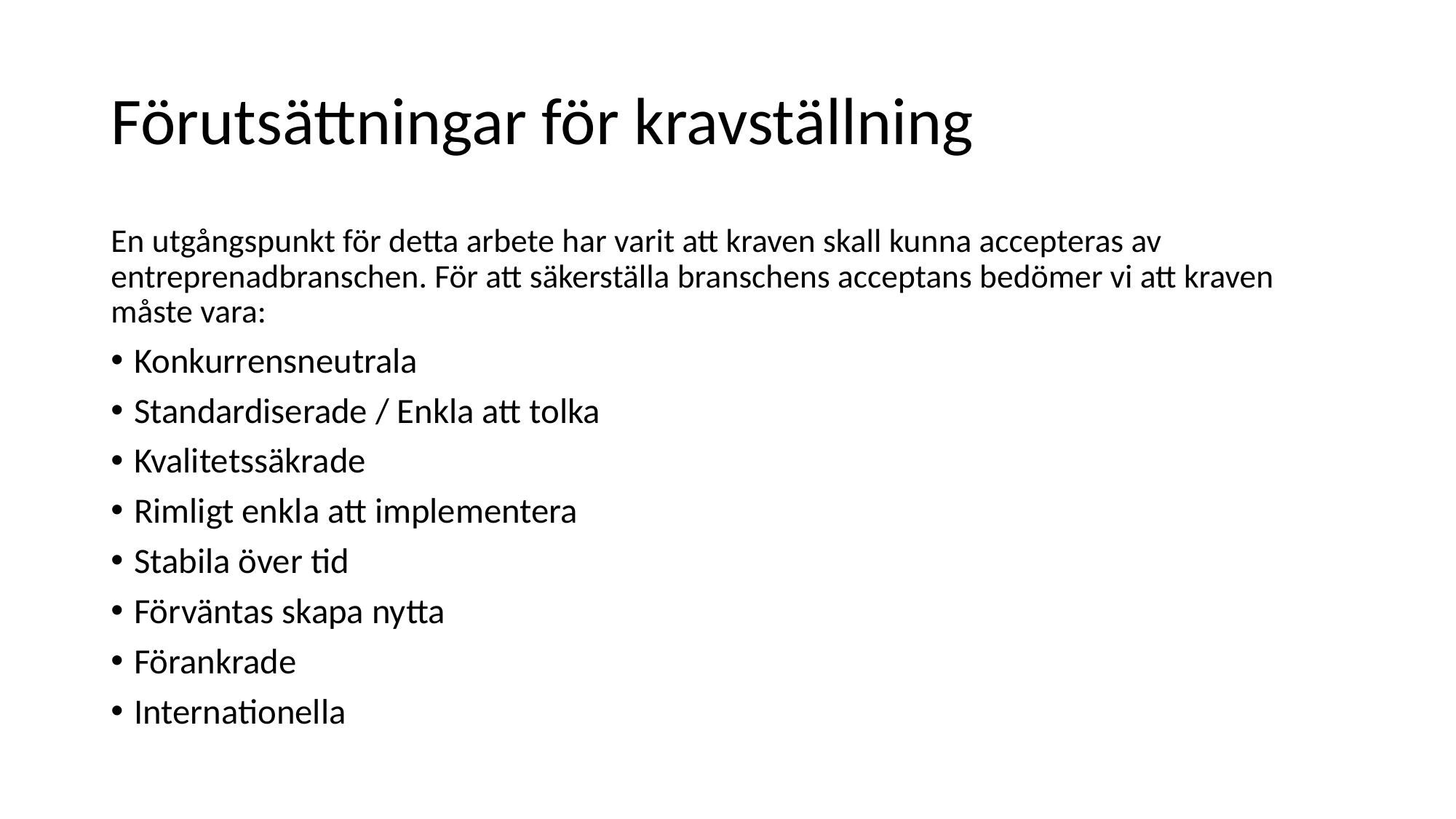

# Förutsättningar för kravställning
En utgångspunkt för detta arbete har varit att kraven skall kunna accepteras av entreprenadbranschen. För att säkerställa branschens acceptans bedömer vi att kraven måste vara:
Konkurrensneutrala
Standardiserade / Enkla att tolka
Kvalitetssäkrade
Rimligt enkla att implementera
Stabila över tid
Förväntas skapa nytta
Förankrade
Internationella